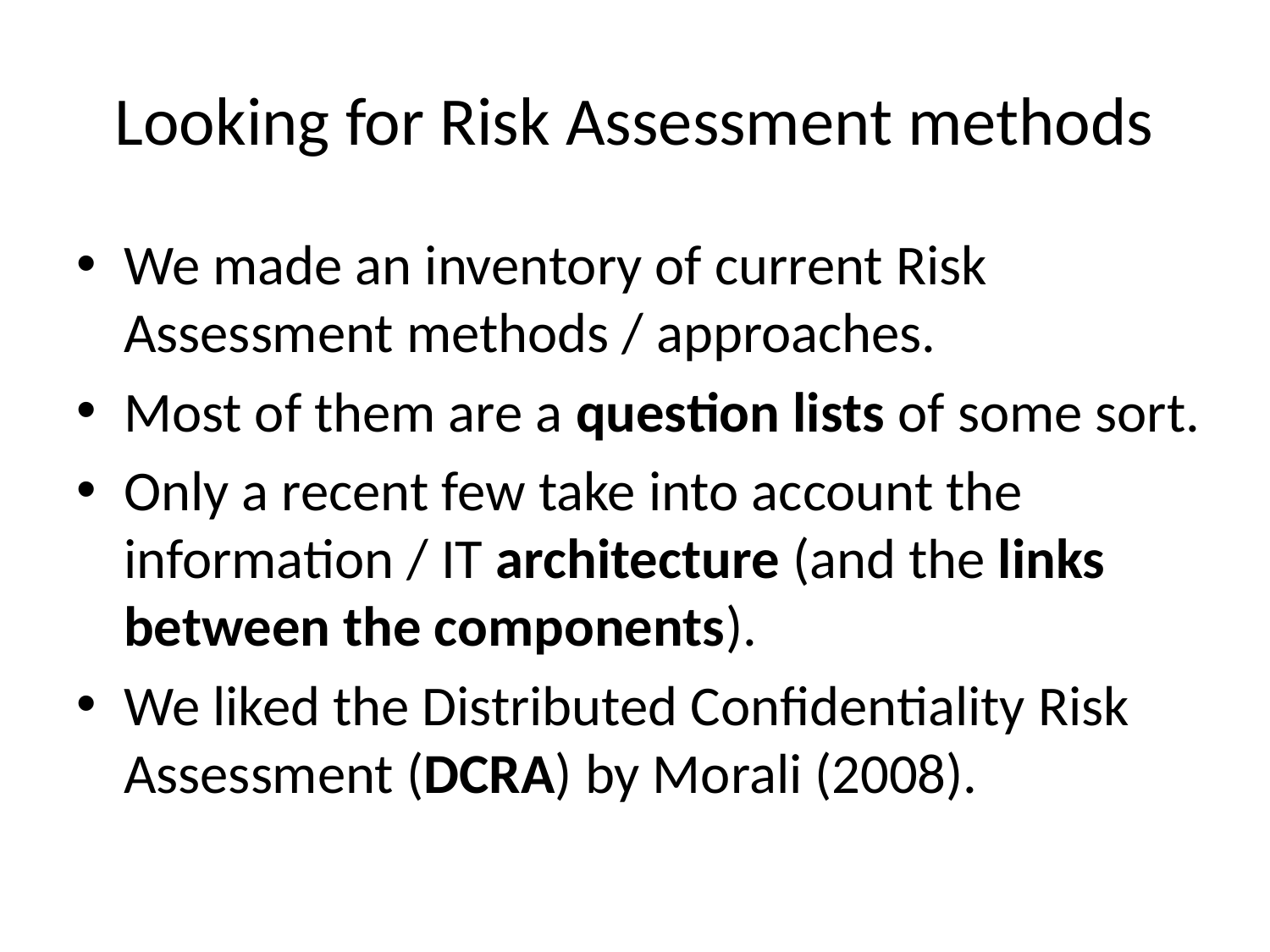

# Looking for Risk Assessment methods
We made an inventory of current Risk Assessment methods / approaches.
Most of them are a question lists of some sort.
Only a recent few take into account the information / IT architecture (and the links between the components).
We liked the Distributed Confidentiality Risk Assessment (DCRA) by Morali (2008).